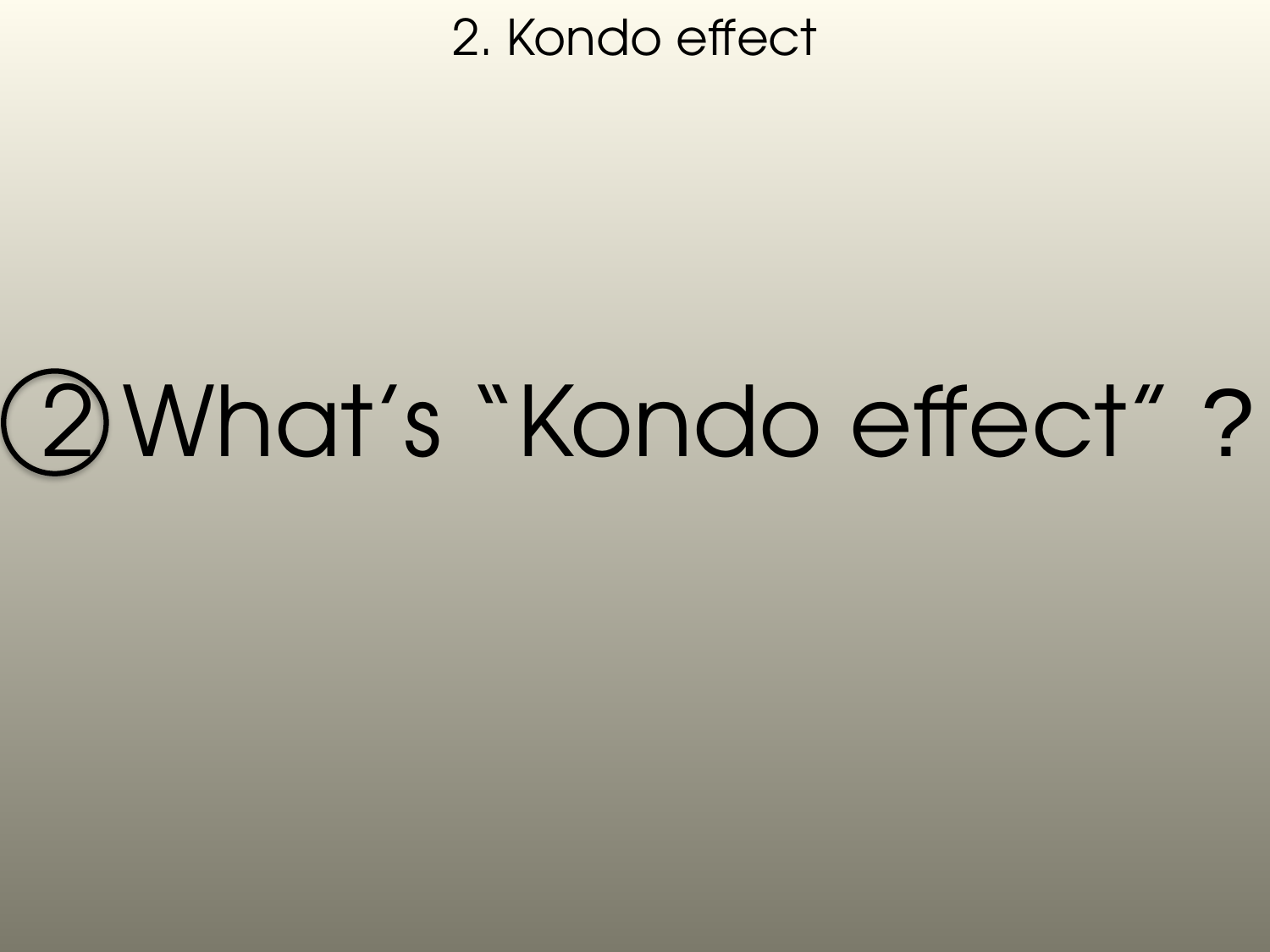

2. Kondo effect
2 What’s “Kondo effect” ?